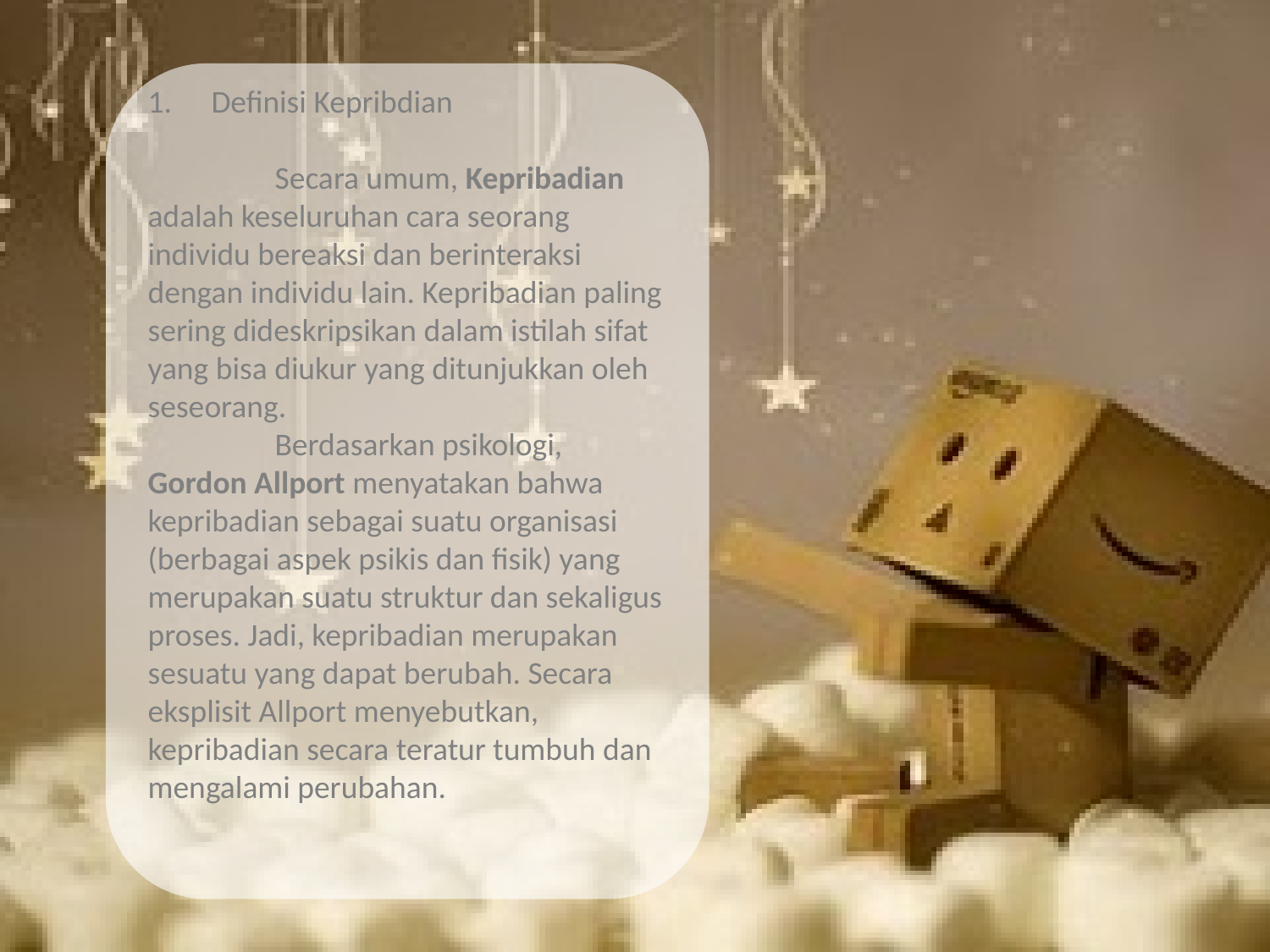

Definisi Kepribdian

	Secara umum, Kepribadian adalah keseluruhan cara seorang individu bereaksi dan berinteraksi dengan individu lain. Kepribadian paling sering dideskripsikan dalam istilah sifat yang bisa diukur yang ditunjukkan oleh seseorang.
	Berdasarkan psikologi, Gordon Allport menyatakan bahwa kepribadian sebagai suatu organisasi (berbagai aspek psikis dan fisik) yang merupakan suatu struktur dan sekaligus proses. Jadi, kepribadian merupakan sesuatu yang dapat berubah. Secara eksplisit Allport menyebutkan, kepribadian secara teratur tumbuh dan mengalami perubahan.